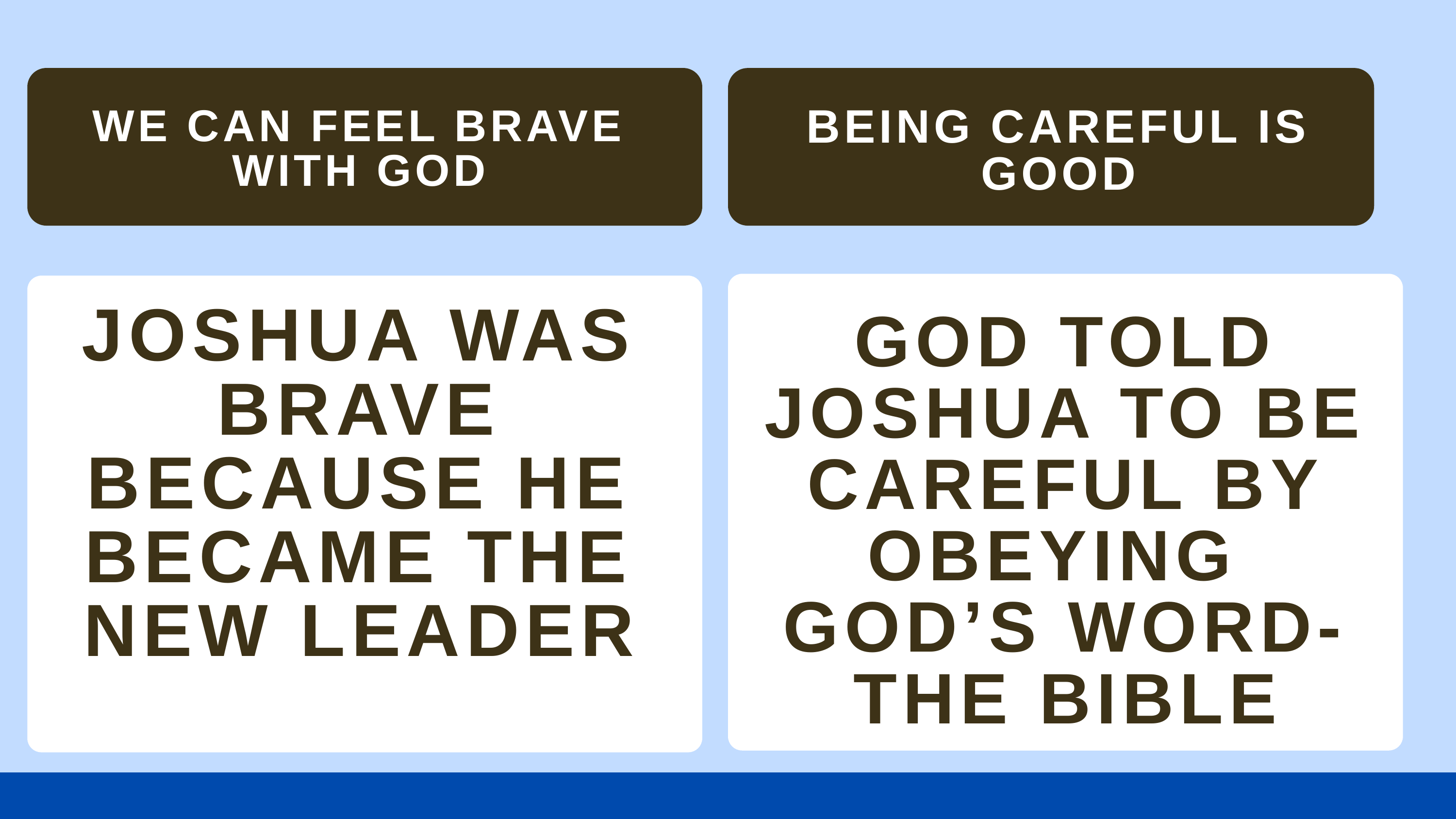

WE CAN FEEL BRAVE WITH GOD
BEING CAREFUL IS GOOD

JOSHUA WAS BRAVE BECAUSE HE BECAME THE NEW LEADER
GOD TOLD JOSHUA TO BE CAREFUL BY OBEYING  GOD’S WORD-THE BIBLE